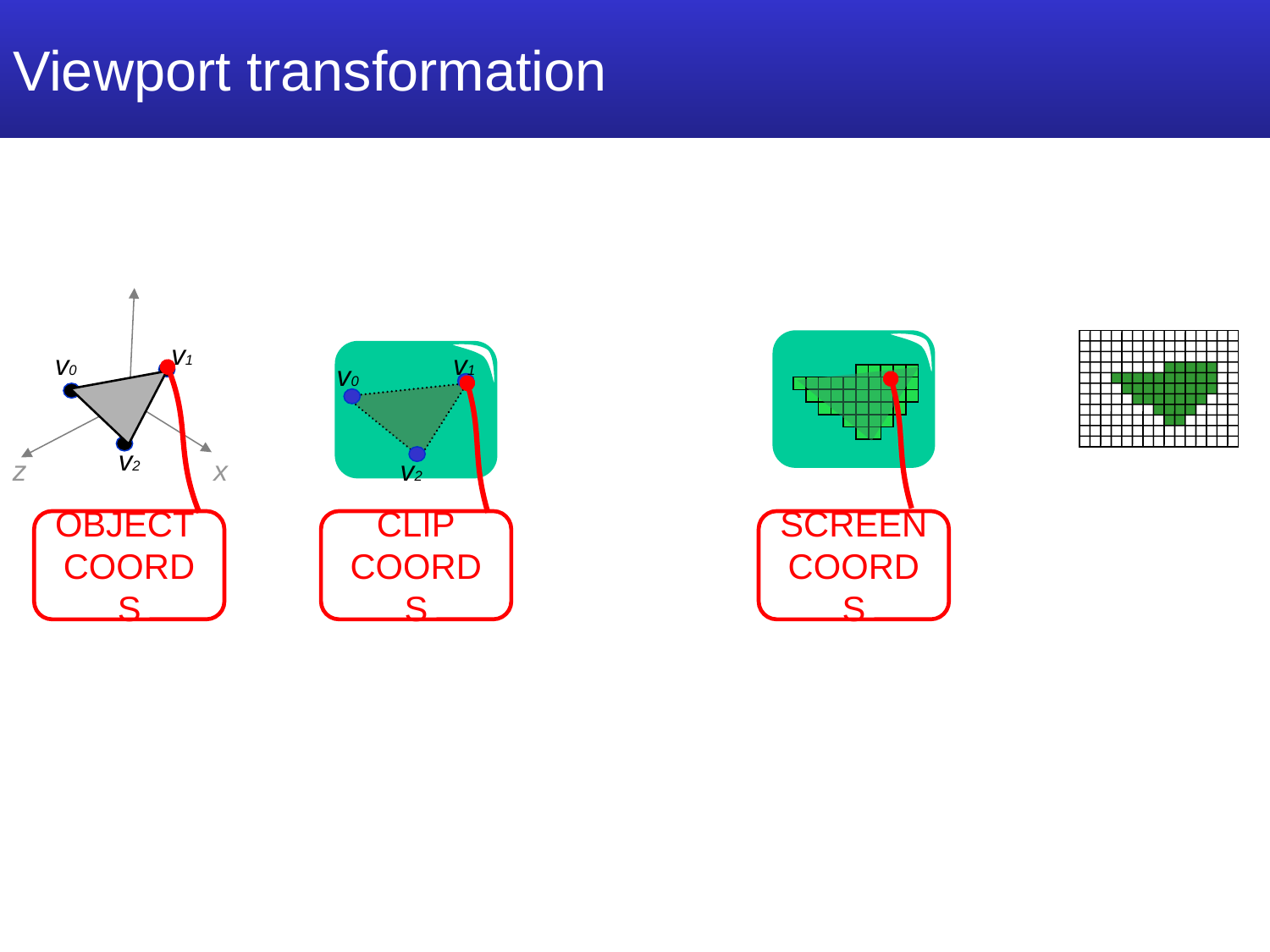

# Viewport transformation

v1

v0
v1
v0

v2

v2

z
x
OBJECT
COORDS
CLIP
COORDS
SCREEN
COORDS